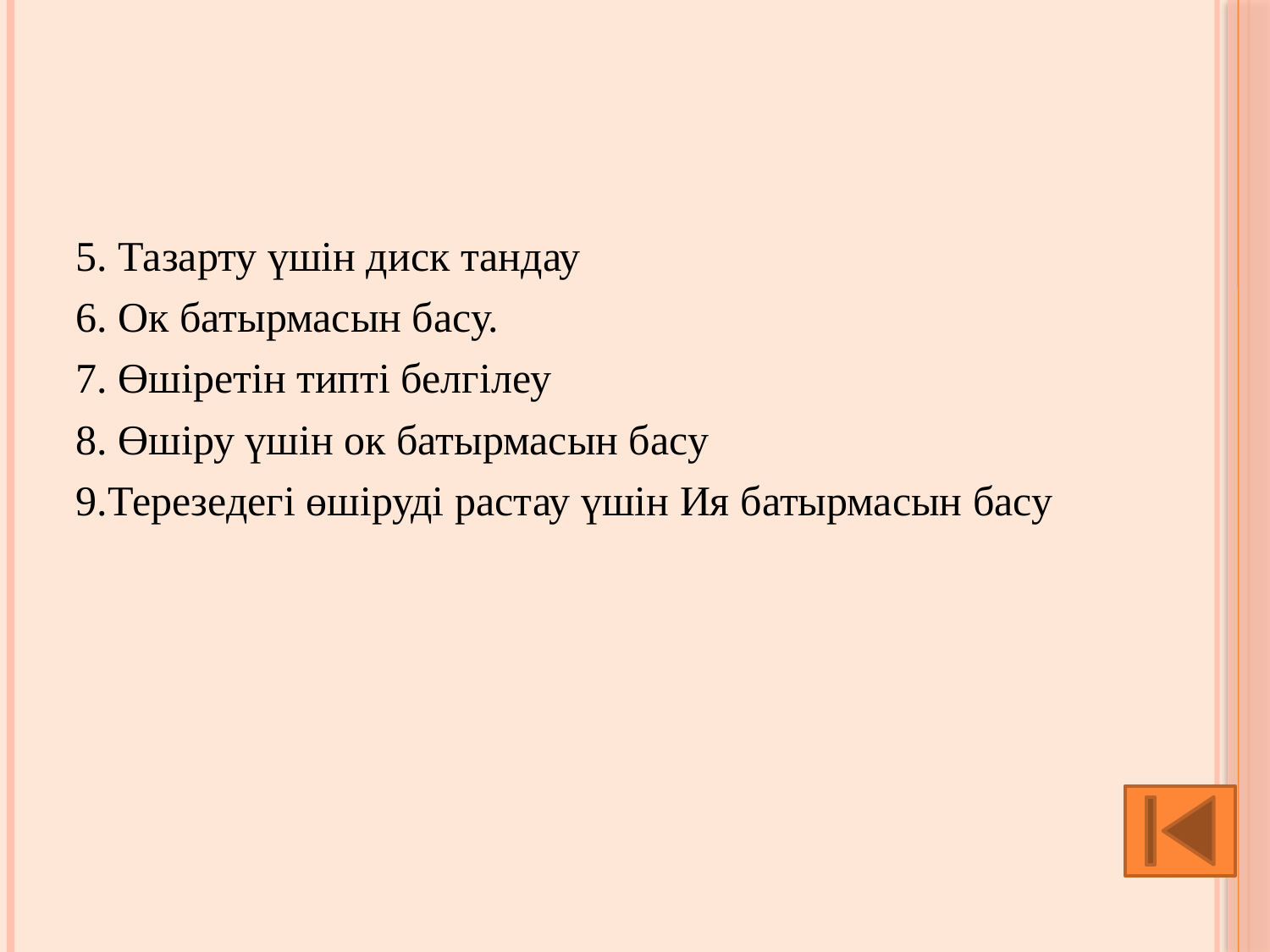

5. Тазарту үшін диск тандау
6. Ок батырмасын басу.
7. Өшіретін типті белгілеу
8. Өшіру үшін ок батырмасын басу
9.Терезедегі өшіруді растау үшін Ия батырмасын басу